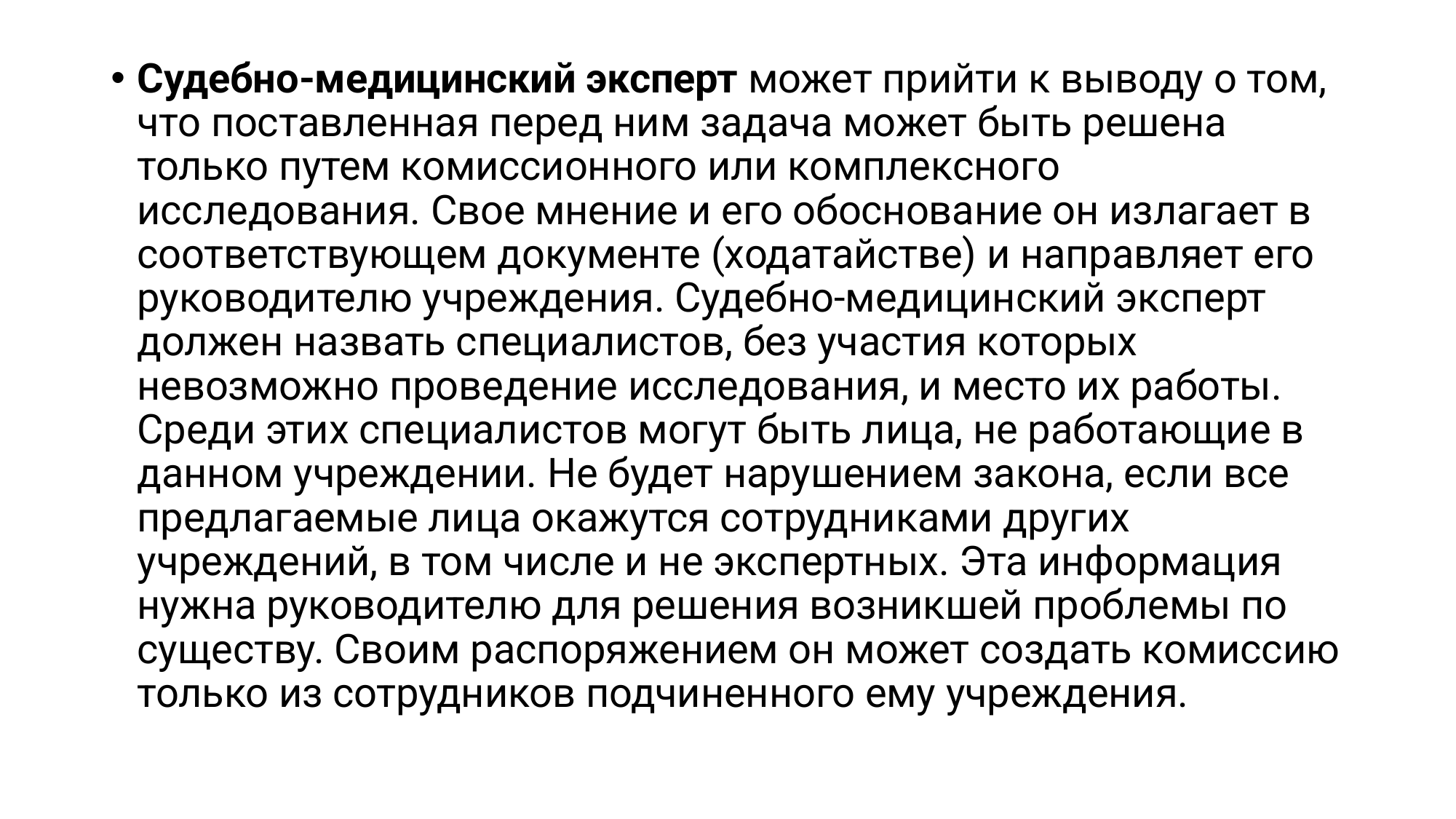

Судебно-медицинский эксперт может прийти к выводу о том, что поставленная перед ним задача может быть решена только путем комиссионного или комплексного исследования. Свое мнение и его обоснование он излагает в соответствующем документе (ходатайстве) и направляет его руководителю учреждения. Судебно-медицинский эксперт должен назвать специалистов, без участия которых невозможно проведение исследования, и место их работы. Среди этих специалистов могут быть лица, не работающие в данном учреждении. Не будет нарушением закона, если все предлагаемые лица окажутся сотрудниками других учреждений, в том числе и не экспертных. Эта информация нужна руководителю для решения возникшей проблемы по существу. Своим распоряжением он может создать комиссию только из сотрудников подчиненного ему учреждения.